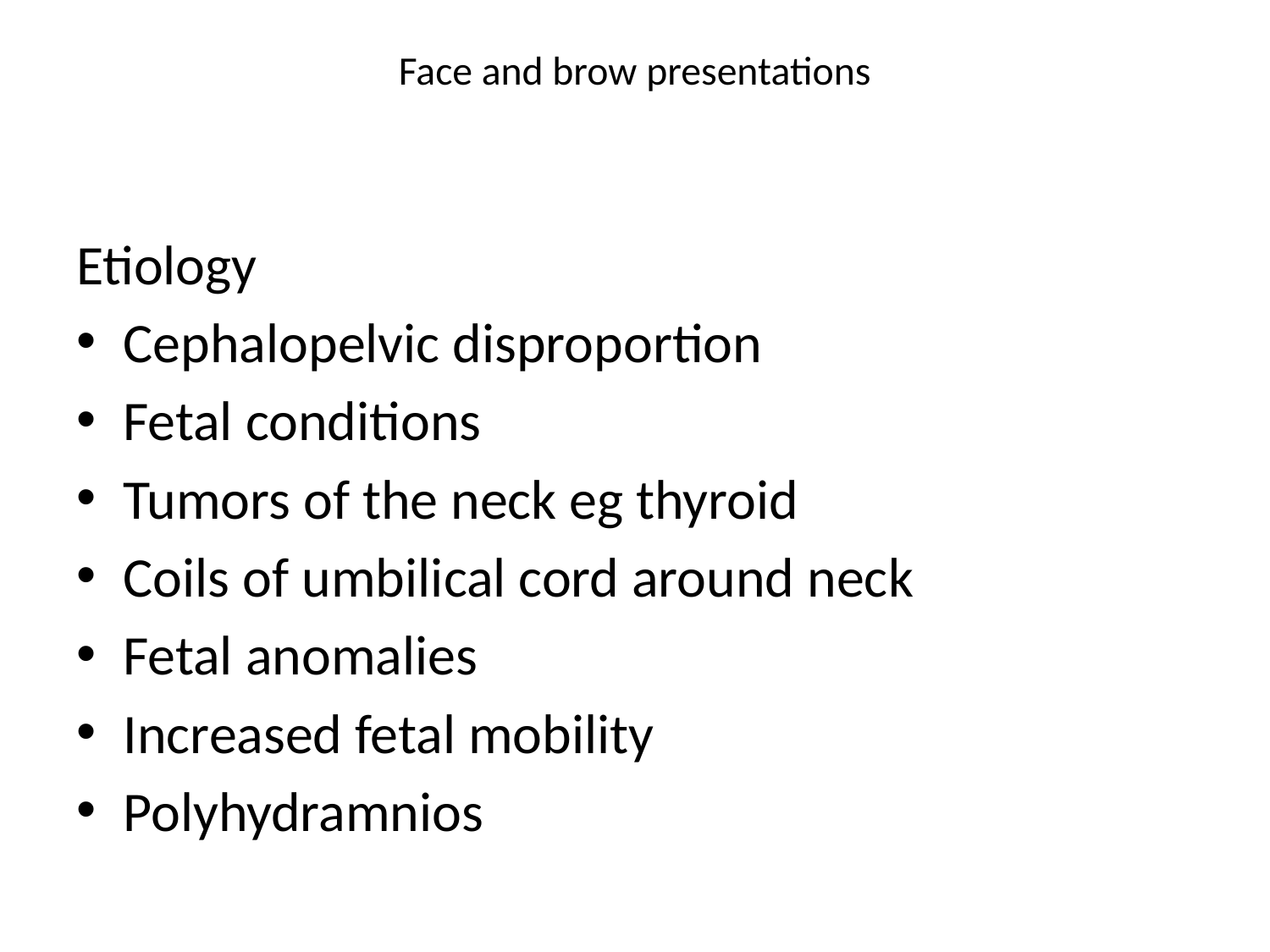

# Face and brow presentations
Etiology
Cephalopelvic disproportion
Fetal conditions
Tumors of the neck eg thyroid
Coils of umbilical cord around neck
Fetal anomalies
Increased fetal mobility
Polyhydramnios